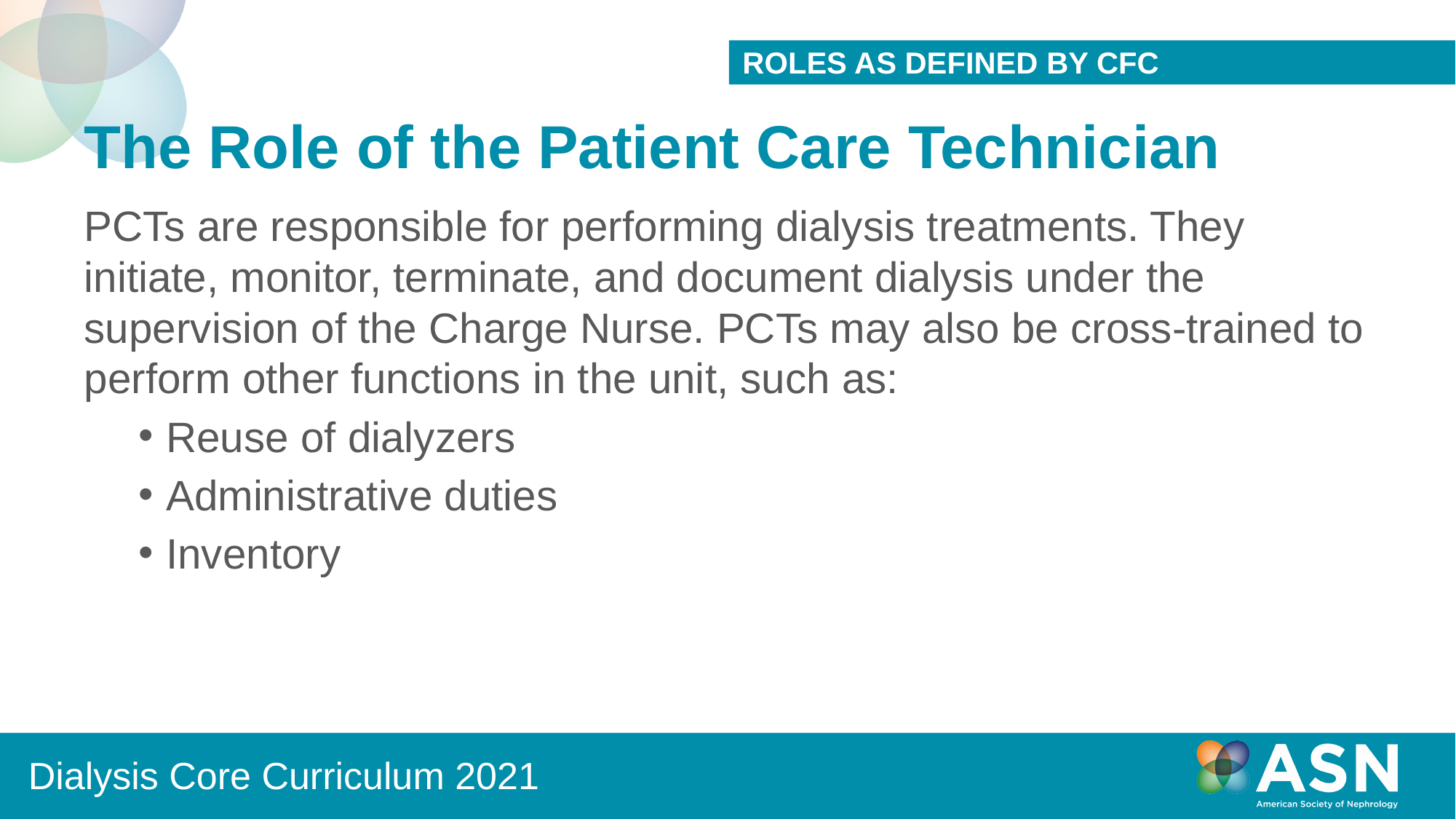

Roles as defined by cfc

# The Role of the Patient Care Technician
PCTs are responsible for performing dialysis treatments. They initiate, monitor, terminate, and document dialysis under the supervision of the Charge Nurse. PCTs may also be cross-trained to perform other functions in the unit, such as:
Reuse of dialyzers
Administrative duties
Inventory

Dialysis Core Curriculum 2021